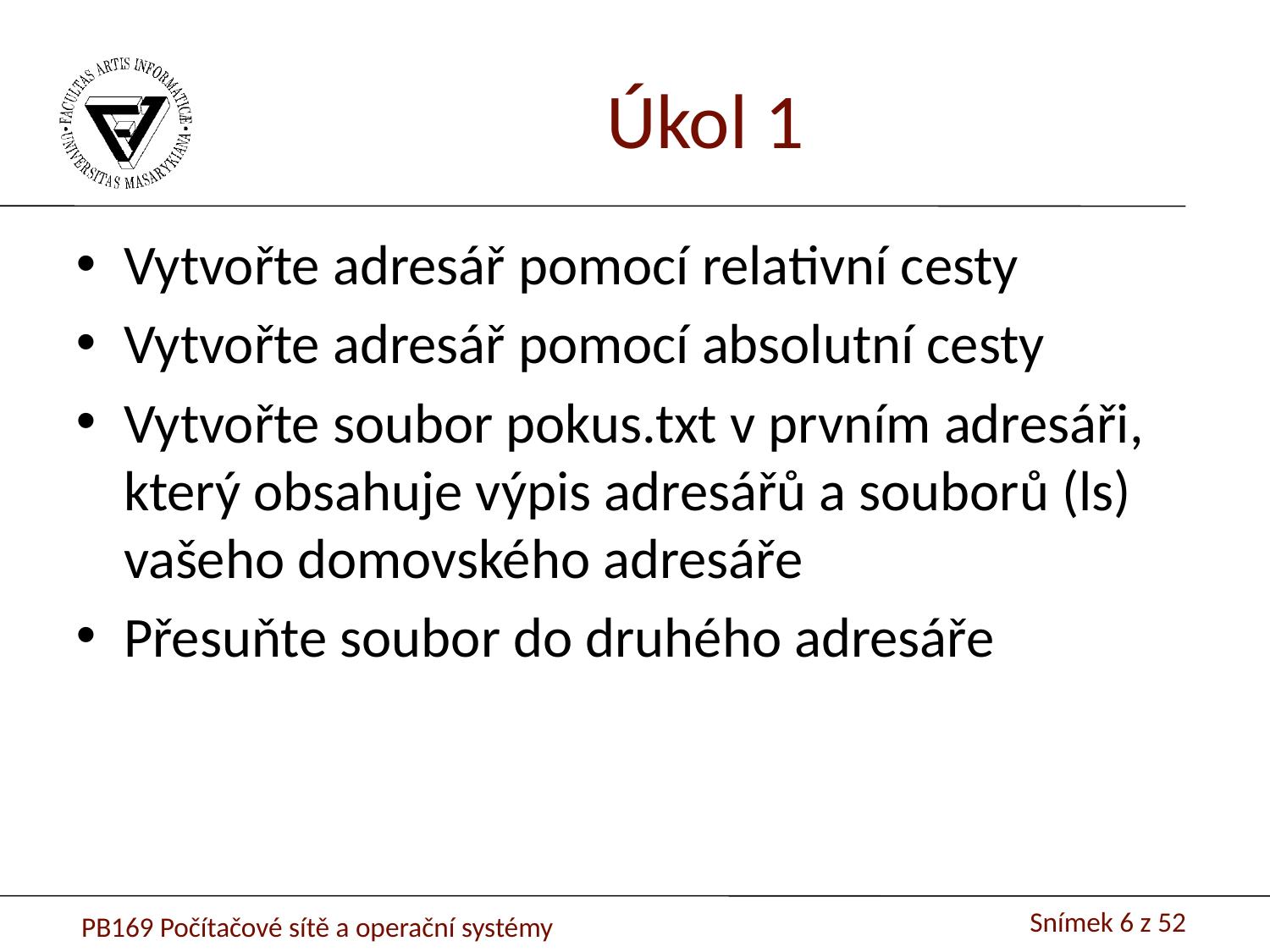

Úkol 1
Vytvořte adresář pomocí relativní cesty
Vytvořte adresář pomocí absolutní cesty
Vytvořte soubor pokus.txt v prvním adresáři, který obsahuje výpis adresářů a souborů (ls) vašeho domovského adresáře
Přesuňte soubor do druhého adresáře